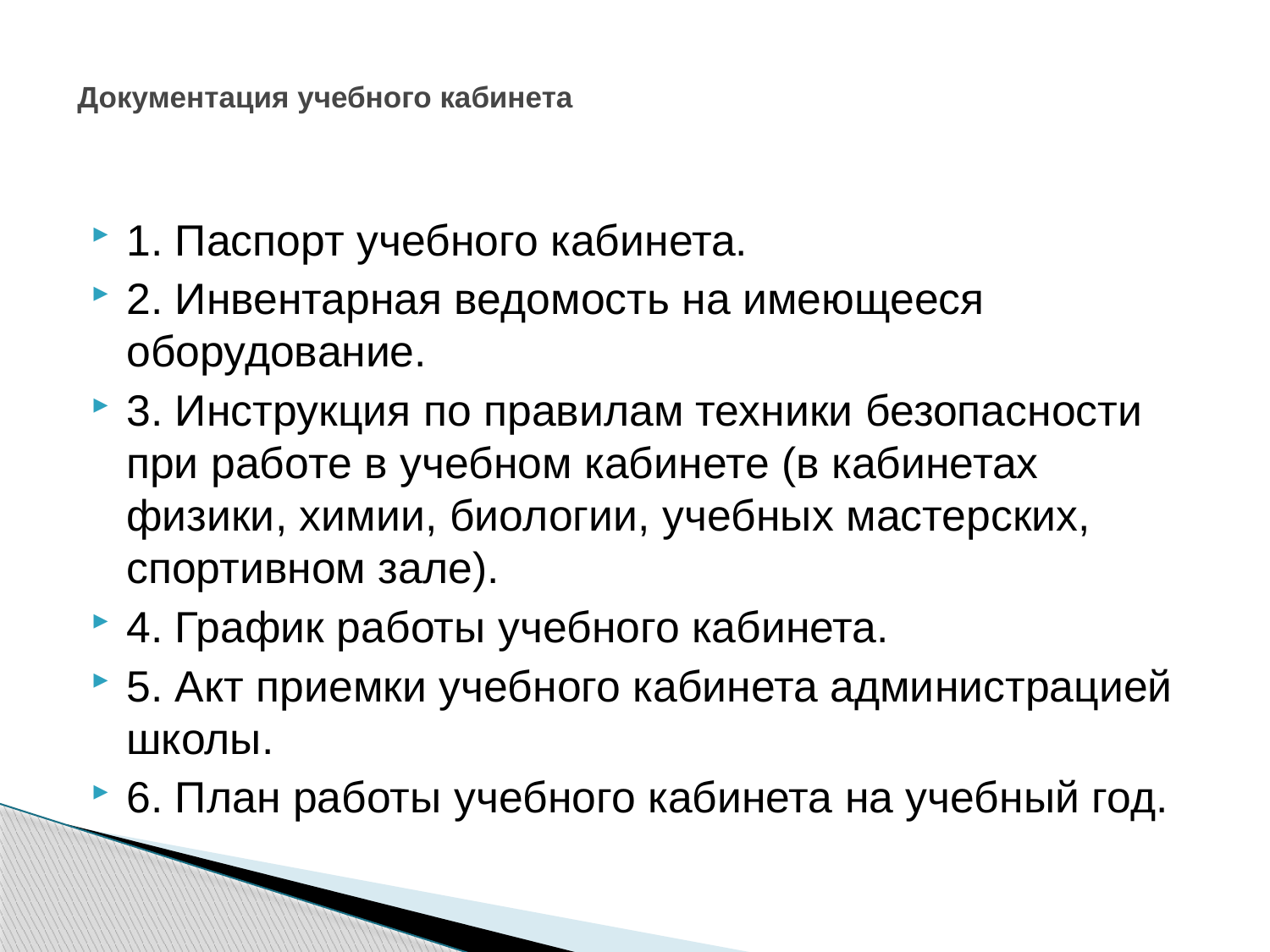

# Документация учебного кабинета
1. Паспорт учебного кабинета.
2. Инвентарная ведомость на имеющееся оборудование.
3. Инструкция по правилам техники безопасности при работе в учебном кабинете (в кабинетах физики, химии, биологии, учебных мастерских, спортивном зале).
4. График работы учебного кабинета.
5. Акт приемки учебного кабинета администрацией школы.
6. План работы учебного кабинета на учебный год.